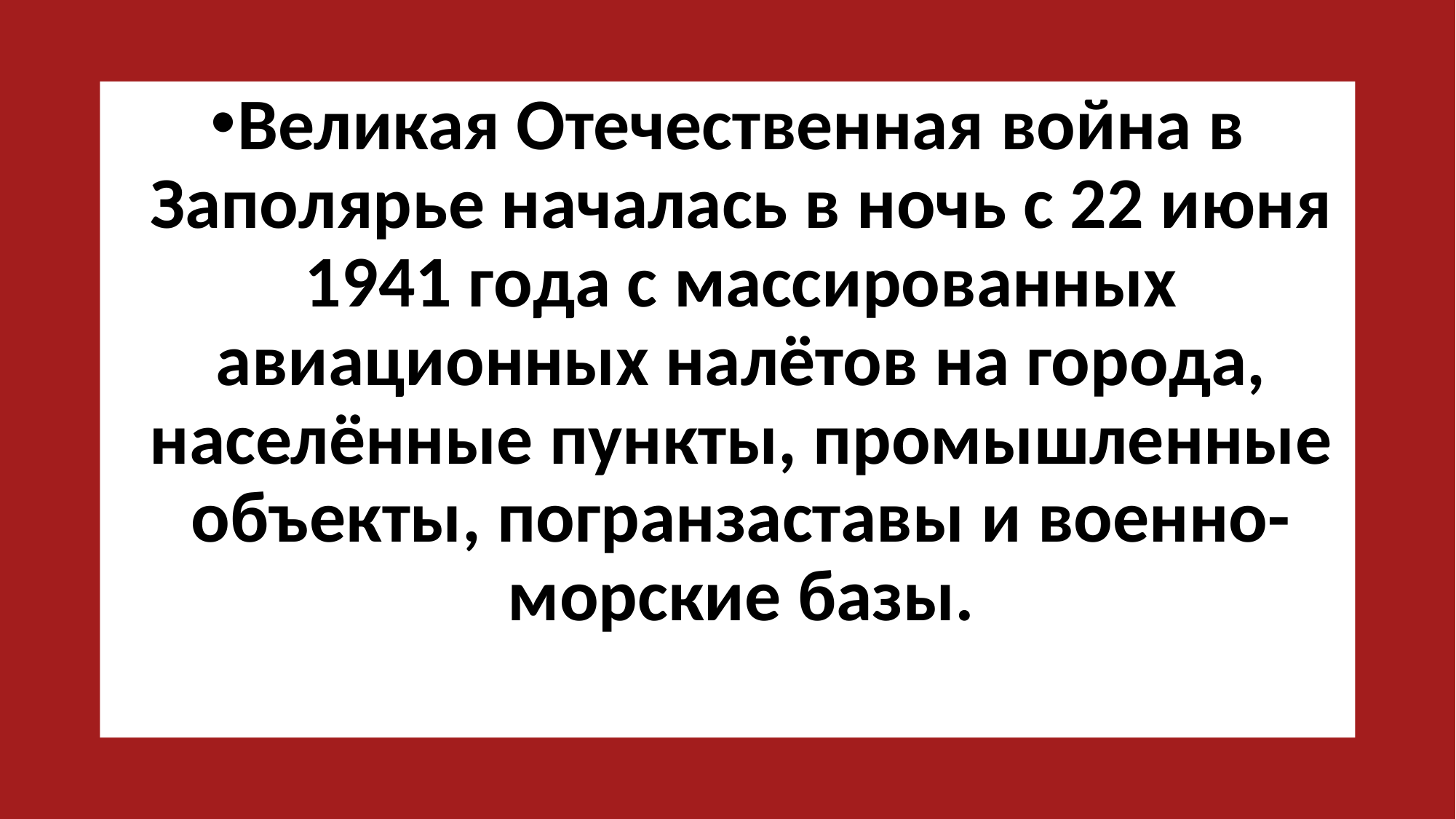

#
Великая Отечественная война в Заполярье началась в ночь с 22 июня 1941 года с массированных авиационных налётов на города, населённые пункты, промышленные объекты, погранзаставы и военно-морские базы.